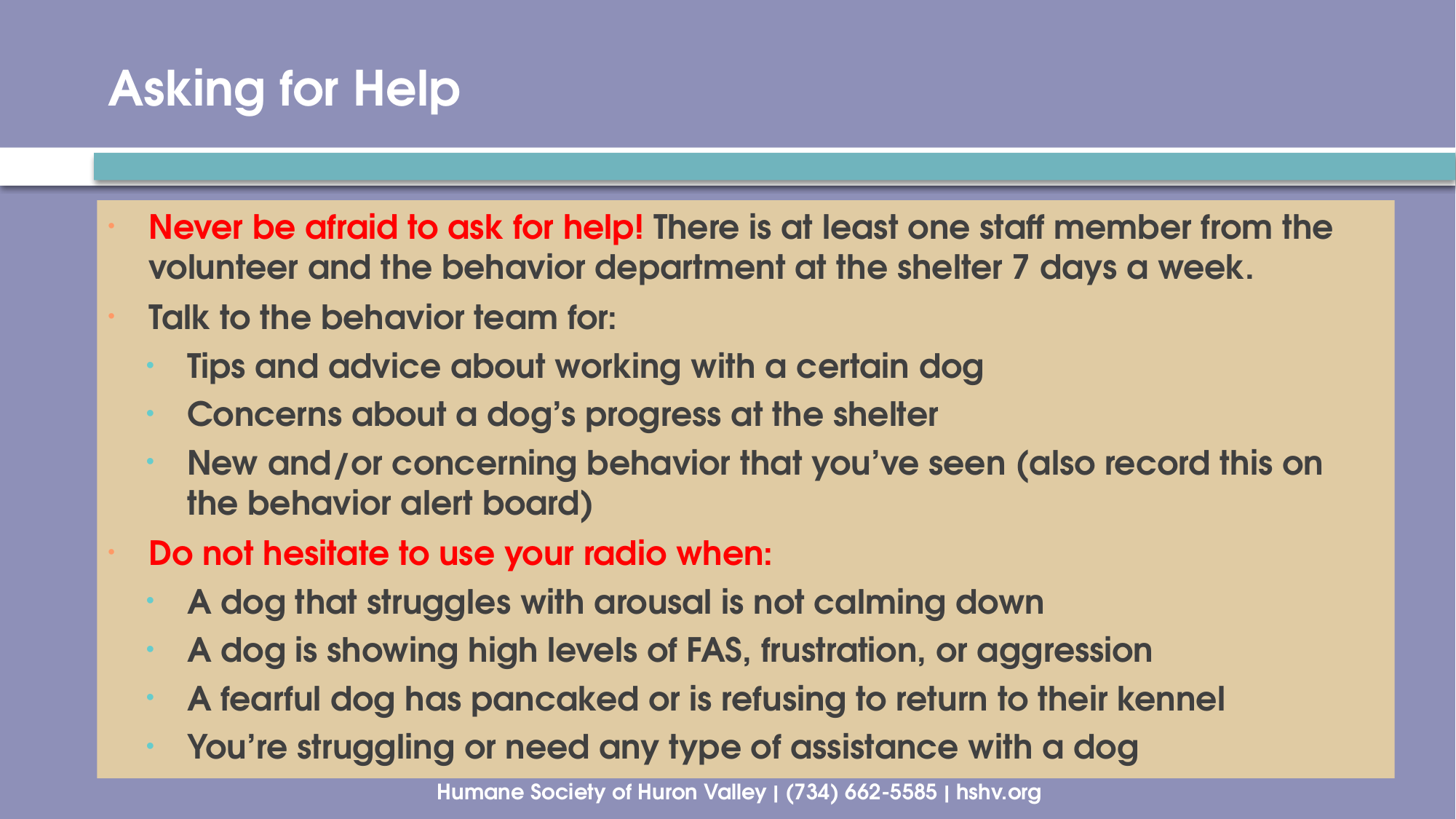

# Asking for Help
Never be afraid to ask for help! There is at least one staff member from the volunteer and the behavior department at the shelter 7 days a week.
Talk to the behavior team for:
Tips and advice about working with a certain dog
Concerns about a dog’s progress at the shelter
New and/or concerning behavior that you’ve seen (also record this on the behavior alert board)
Do not hesitate to use your radio when:
A dog that struggles with arousal is not calming down
A dog is showing high levels of FAS, frustration, or aggression
A fearful dog has pancaked or is refusing to return to their kennel
You’re struggling or need any type of assistance with a dog